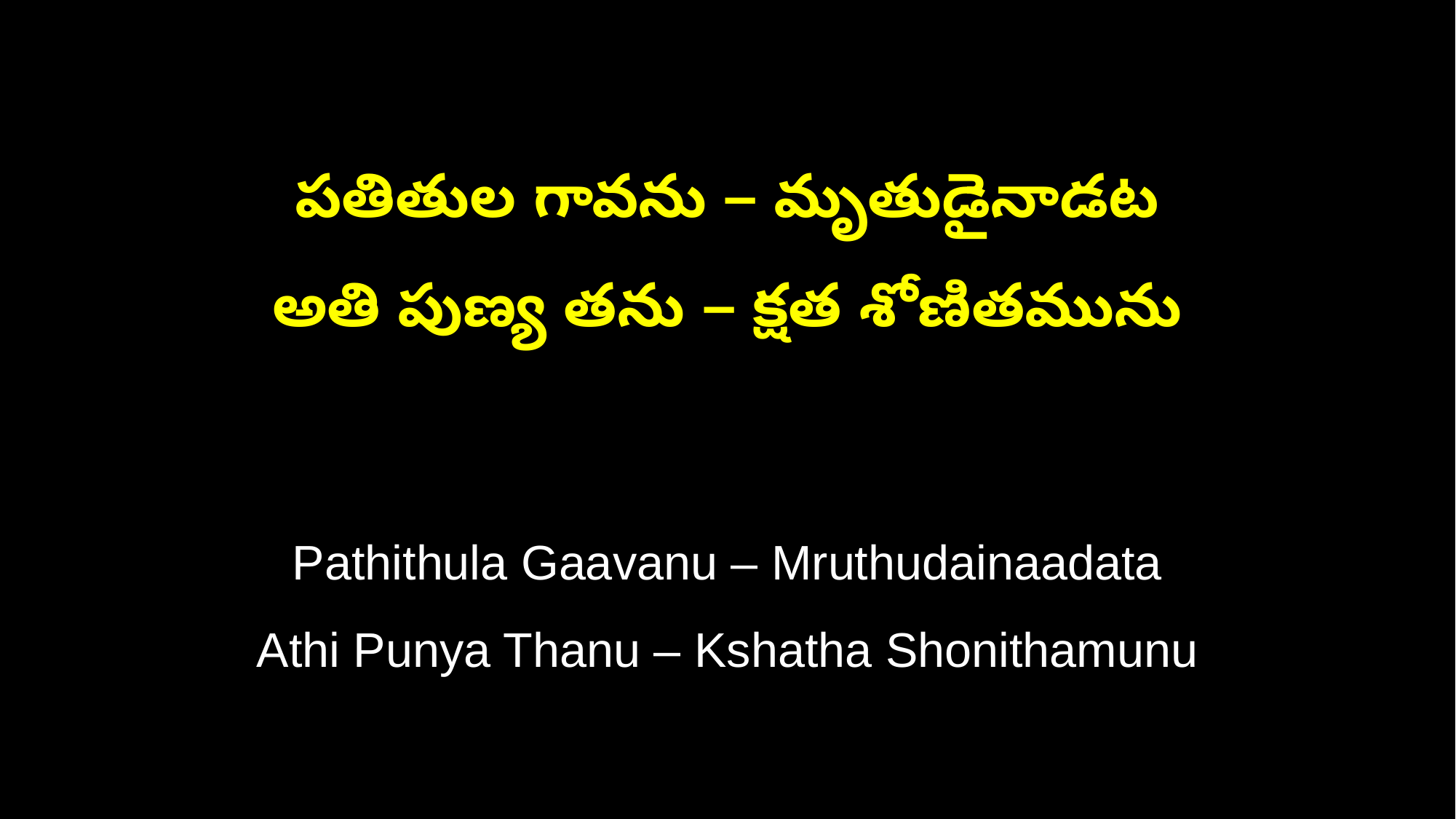

పతితుల గావను – మృతుడైనాడట
అతి పుణ్య తను – క్షత శోణితమును
Pathithula Gaavanu – Mruthudainaadata
Athi Punya Thanu – Kshatha Shonithamunu